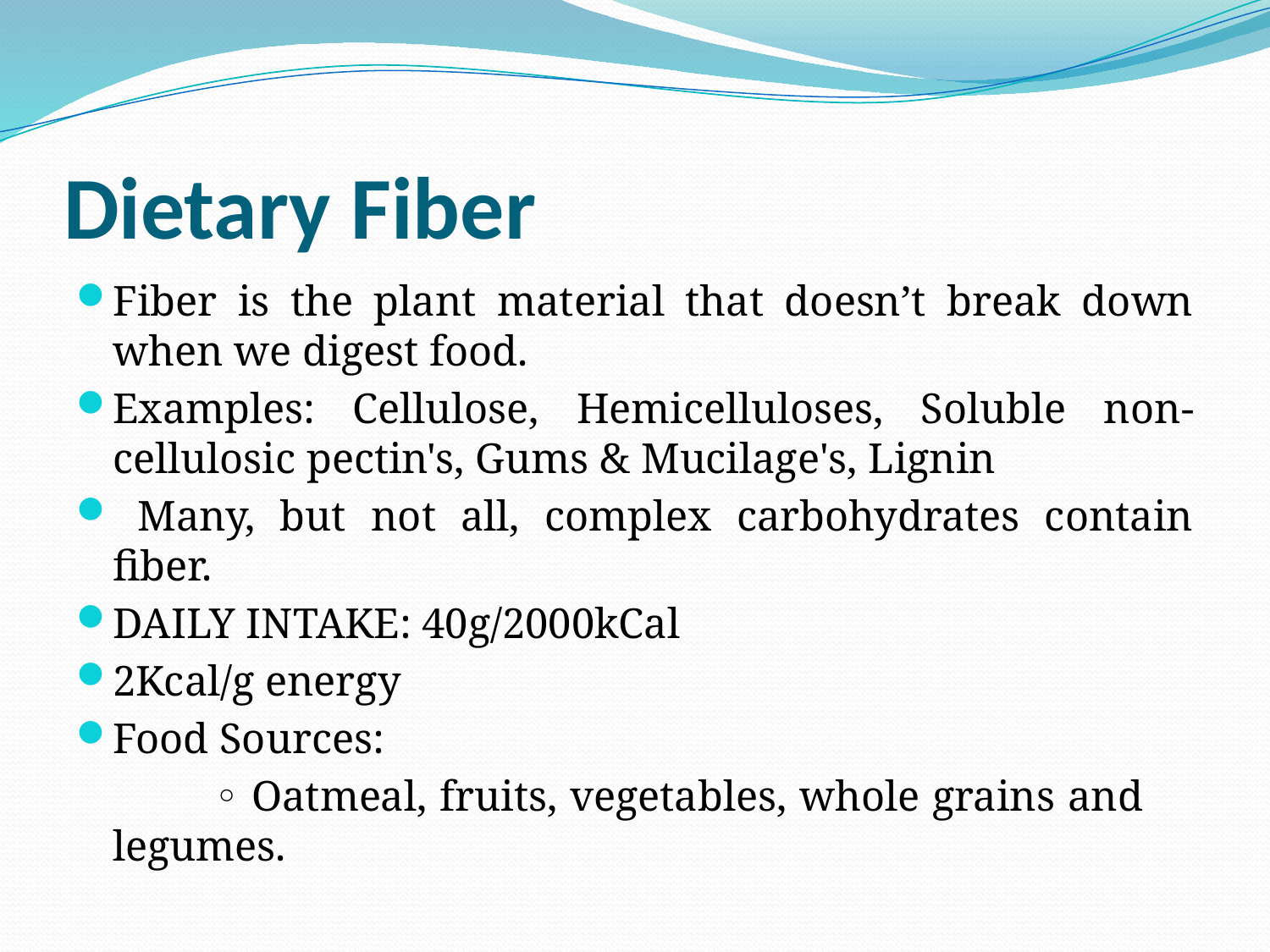

# Dietary Fiber
Fiber is the plant material that doesn’t break down when we digest food.
Examples: Cellulose, Hemicelluloses, Soluble non- cellulosic pectin's, Gums & Mucilage's, Lignin
 Many, but not all, complex carbohydrates contain fiber.
DAILY INTAKE: 40g/2000kCal
2Kcal/g energy
Food Sources:
           ◦ Oatmeal, fruits, vegetables, whole grains and     legumes.